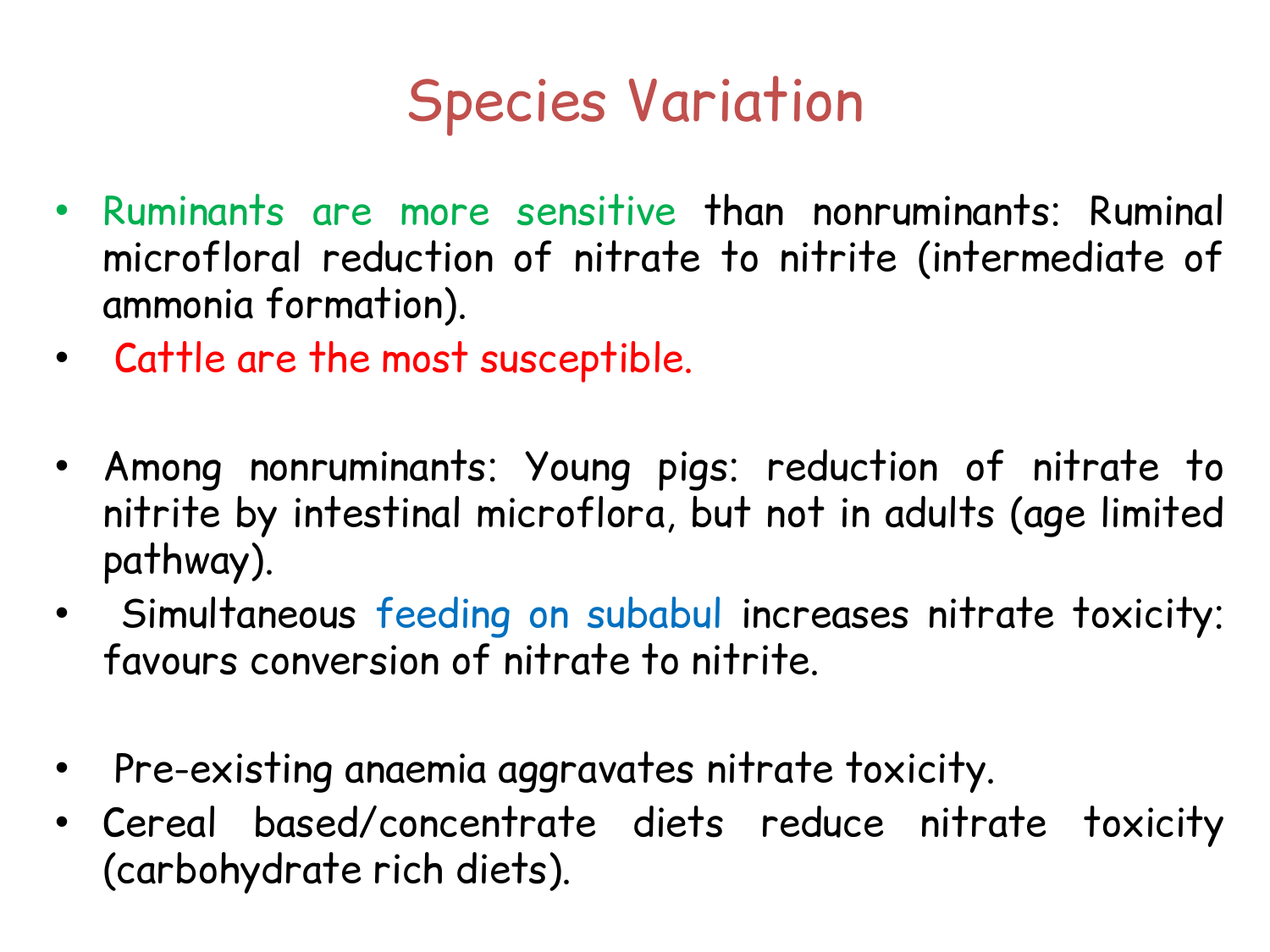

# Species Variation
Ruminants are more sensitive than nonruminants: Ruminal microfloral reduction of nitrate to nitrite (intermediate of ammonia formation).
 Cattle are the most susceptible.

Among nonruminants: Young pigs: reduction of nitrate to nitrite by intestinal microflora, but not in adults (age limited pathway).
 Simultaneous feeding on subabul increases nitrate toxicity: favours conversion of nitrate to nitrite.

 Pre-existing anaemia aggravates nitrate toxicity.
Cereal based/concentrate diets reduce nitrate toxicity (carbohydrate rich diets).